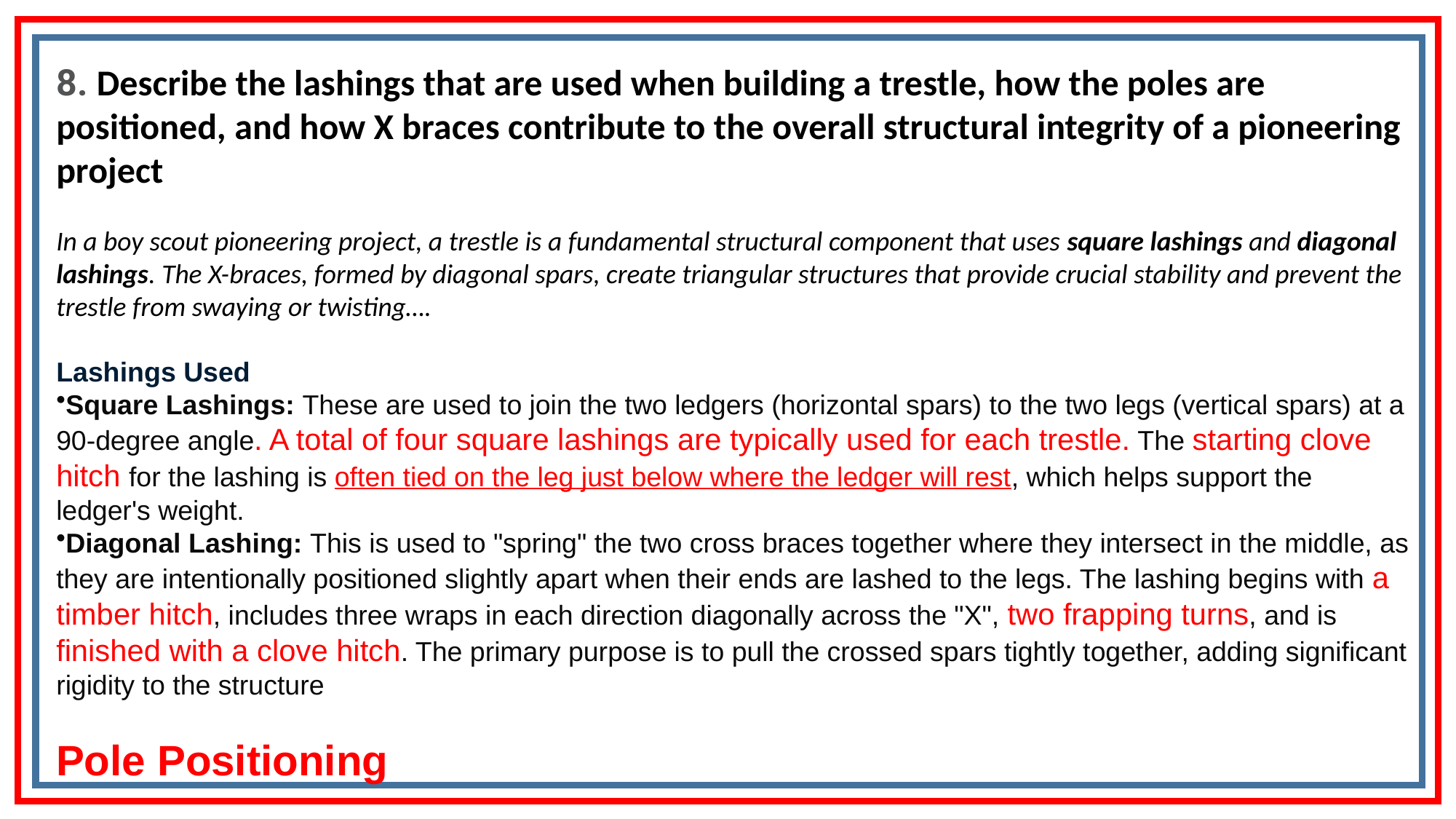

8. Describe the lashings that are used when building a trestle, how the poles are positioned, and how X braces contribute to the overall structural integrity of a pioneering project

In a boy scout pioneering project, a trestle is a fundamental structural component that uses square lashings and diagonal lashings. The X-braces, formed by diagonal spars, create triangular structures that provide crucial stability and prevent the trestle from swaying or twisting….

Lashings Used
Square Lashings: These are used to join the two ledgers (horizontal spars) to the two legs (vertical spars) at a 90-degree angle. A total of four square lashings are typically used for each trestle. The starting clove hitch for the lashing is often tied on the leg just below where the ledger will rest, which helps support the ledger's weight.
Diagonal Lashing: This is used to "spring" the two cross braces together where they intersect in the middle, as they are intentionally positioned slightly apart when their ends are lashed to the legs. The lashing begins with a timber hitch, includes three wraps in each direction diagonally across the "X", two frapping turns, and is finished with a clove hitch. The primary purpose is to pull the crossed spars tightly together, adding significant rigidity to the structure

Pole Positioning